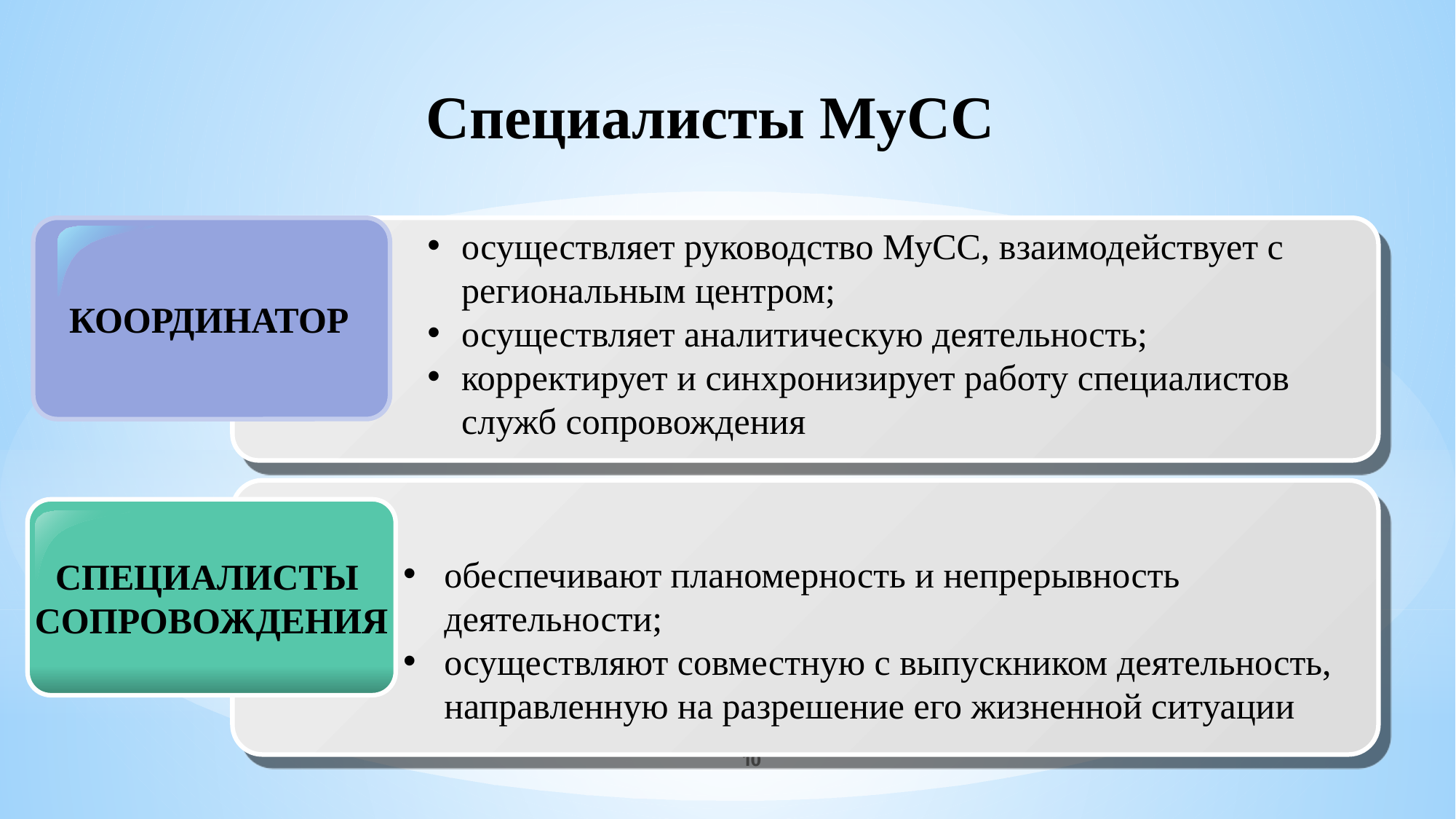

# Специалисты МуСС
  КООРДИНАТОР

осуществляет руководство МуСС, взаимодействует с региональным центром;
осуществляет аналитическую деятельность;
корректирует и синхронизирует работу специалистов служб сопровождения

СПЕЦИАЛИСТЫ
СОПРОВОЖДЕНИЯ

обеспечивают планомерность и непрерывность деятельности;
осуществляют совместную с выпускником деятельность, направленную на разрешение его жизненной ситуации

10